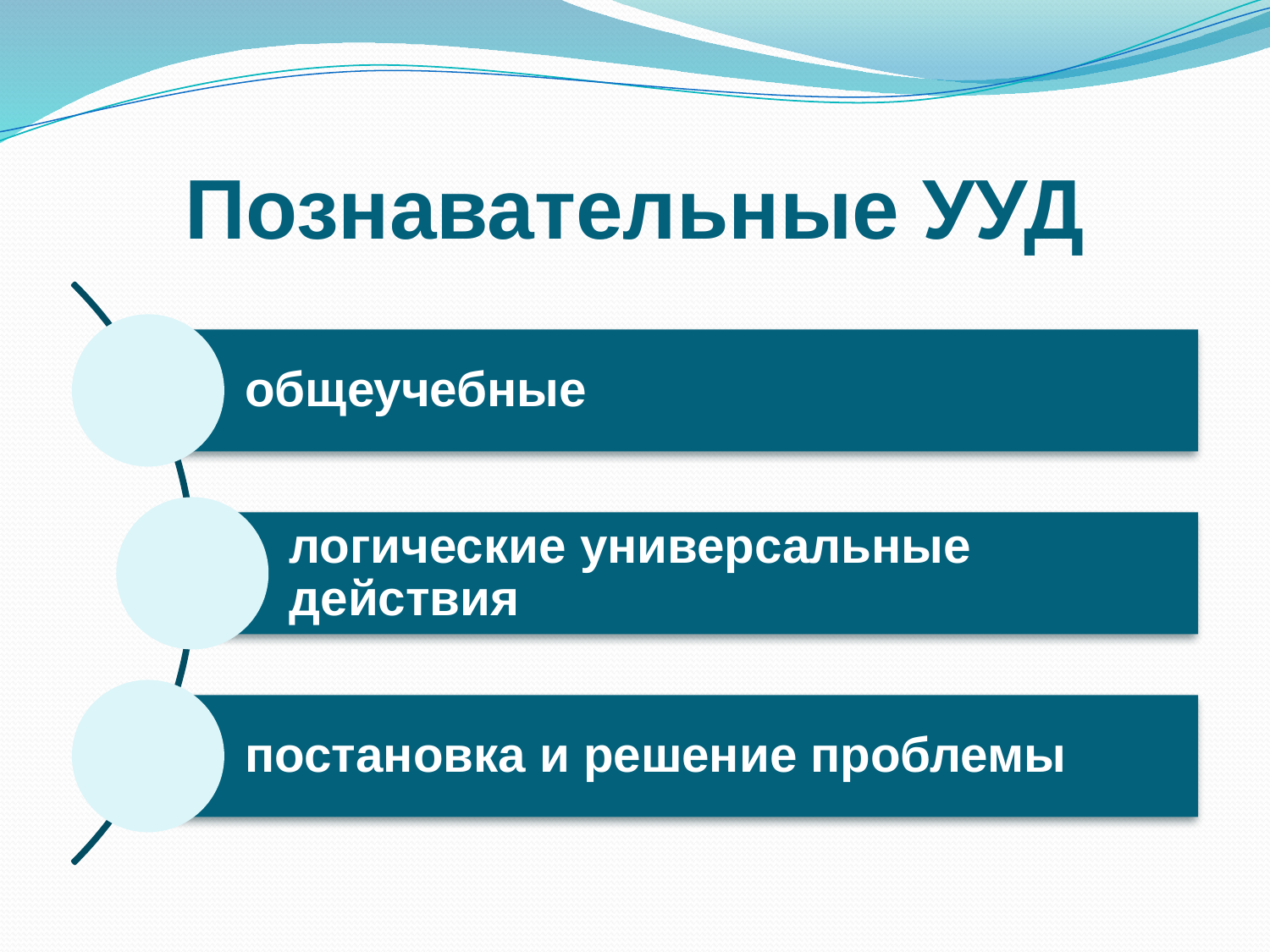

# Познавательные УУД
общеучебные
логические универсальные действия
постановка и решение проблемы